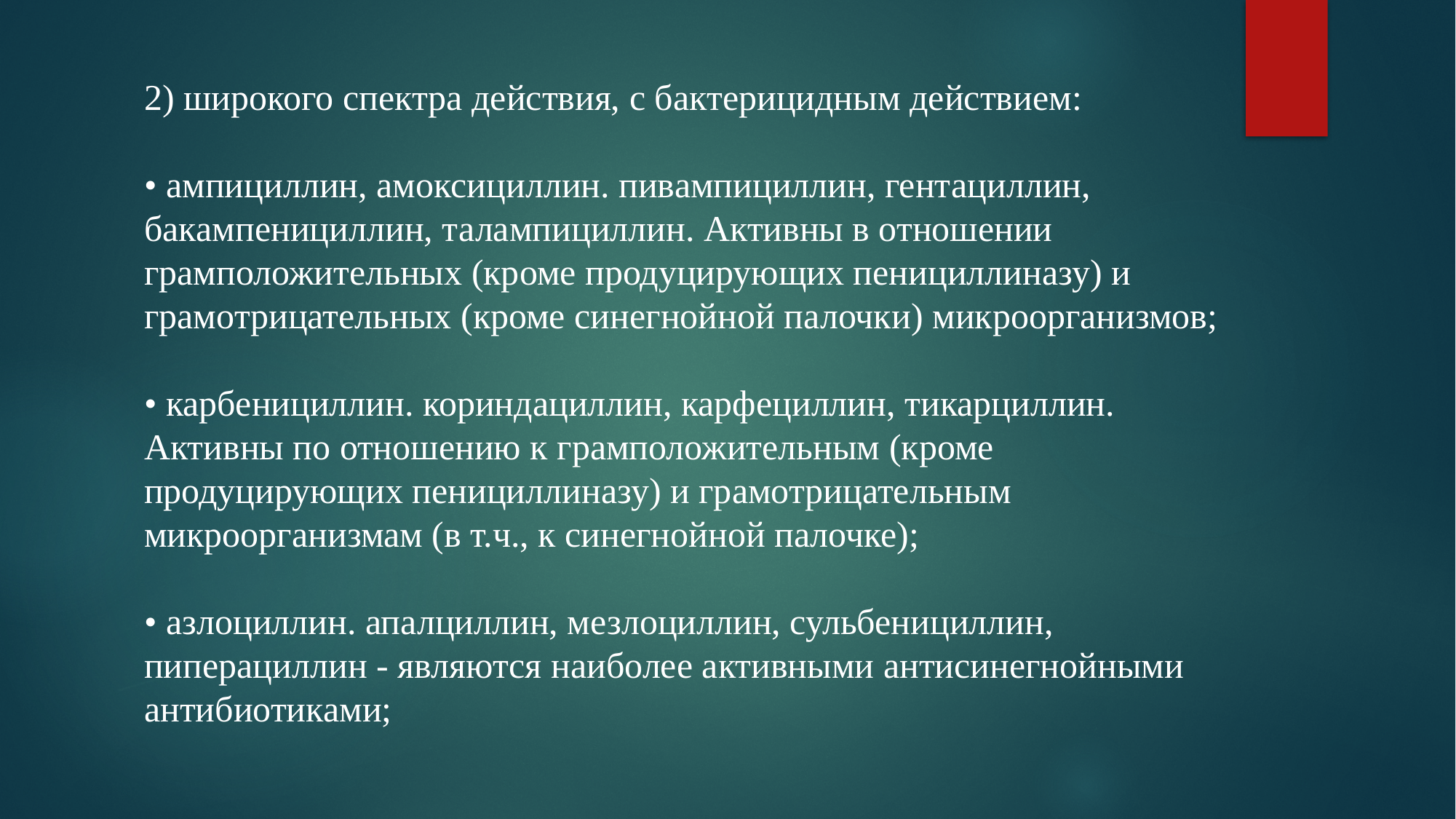

2) широкого спектра действия, с бактерицидным действием:

• ампициллин, амоксициллин. пивампициллин, гентациллин, бакампенициллин, талампициллин. Активны в отношении грамположительных (кроме продуцирующих пенициллиназу) и грамотрицательных (кроме синегнойной палочки) микроорганизмов;

• карбенициллин. кориндациллин, карфециллин, тикарциллин. Активны по отношению к грамположительным (кроме продуцирующих пенициллиназу) и грамотрицательным микроорганизмам (в т.ч., к синегнойной палочке);

• азлоциллин. апалциллин, мезлоциллин, сульбенициллин, пиперациллин - являются наиболее активными антисинегнойными антибиотиками;